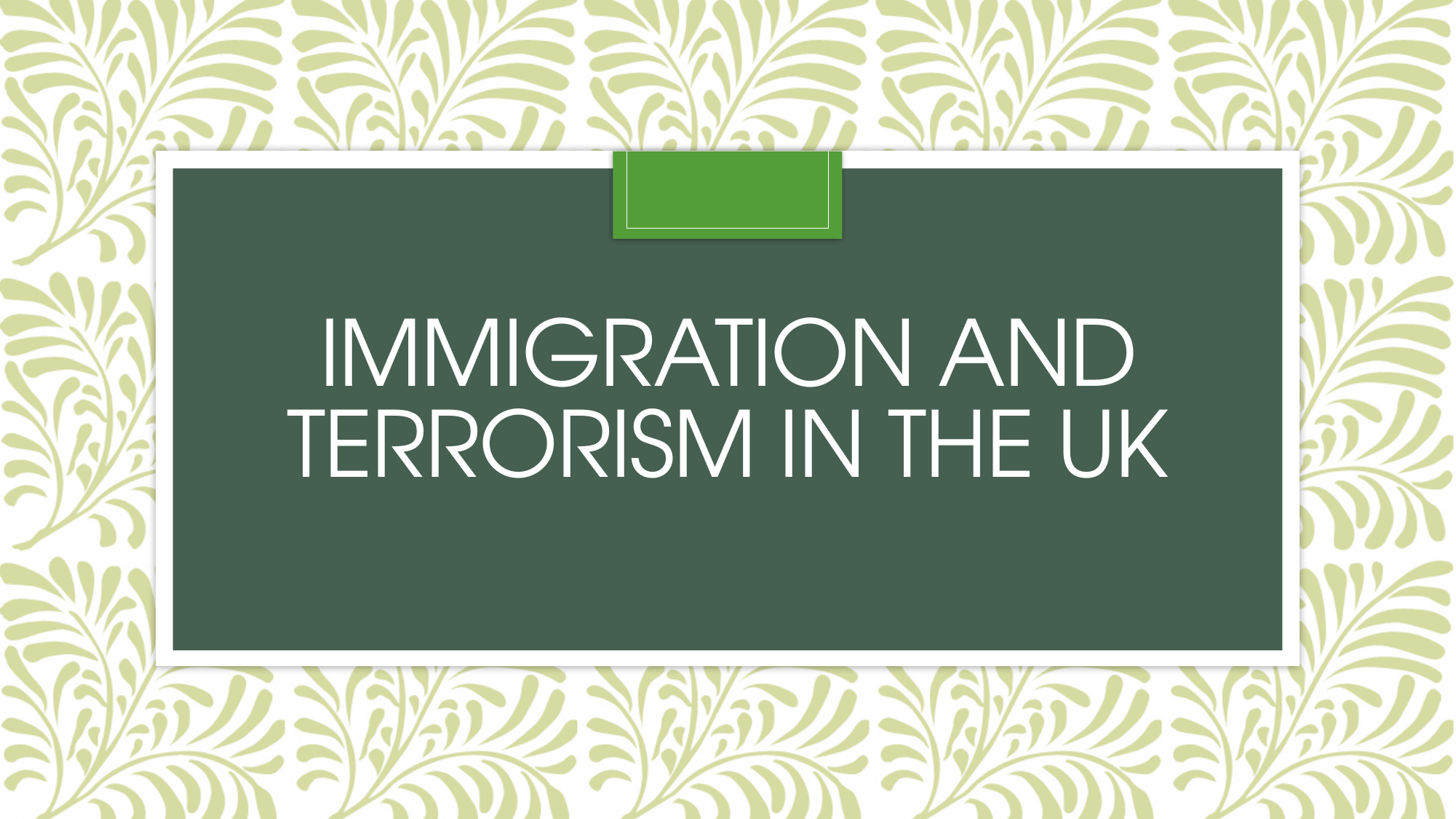

# Immigration and terrorism in the UK